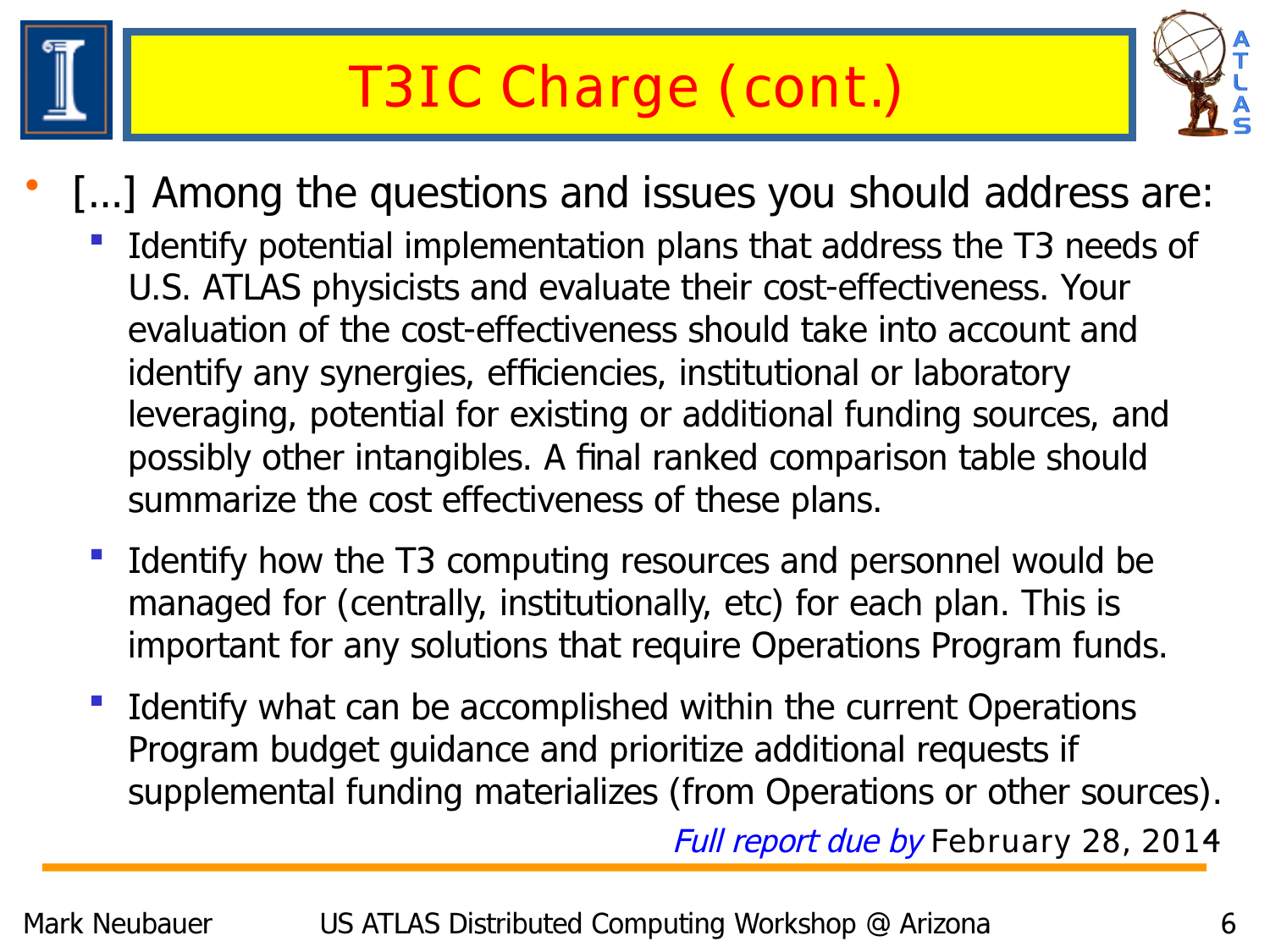

# T3IC Charge (cont.)
[…] Among the questions and issues you should address are:
Identify potential implementation plans that address the T3 needs of U.S. ATLAS physicists and evaluate their cost-effectiveness. Your evaluation of the cost-effectiveness should take into account and identify any synergies, efficiencies, institutional or laboratory leveraging, potential for existing or additional funding sources, and possibly other intangibles. A final ranked comparison table should summarize the cost effectiveness of these plans.
Identify how the T3 computing resources and personnel would be managed for (centrally, institutionally, etc) for each plan. This is important for any solutions that require Operations Program funds.
Identify what can be accomplished within the current Operations Program budget guidance and prioritize additional requests if supplemental funding materializes (from Operations or other sources).

Full report due by February 28, 2014
Mark Neubauer
US ATLAS Distributed Computing Workshop @ Arizona
6